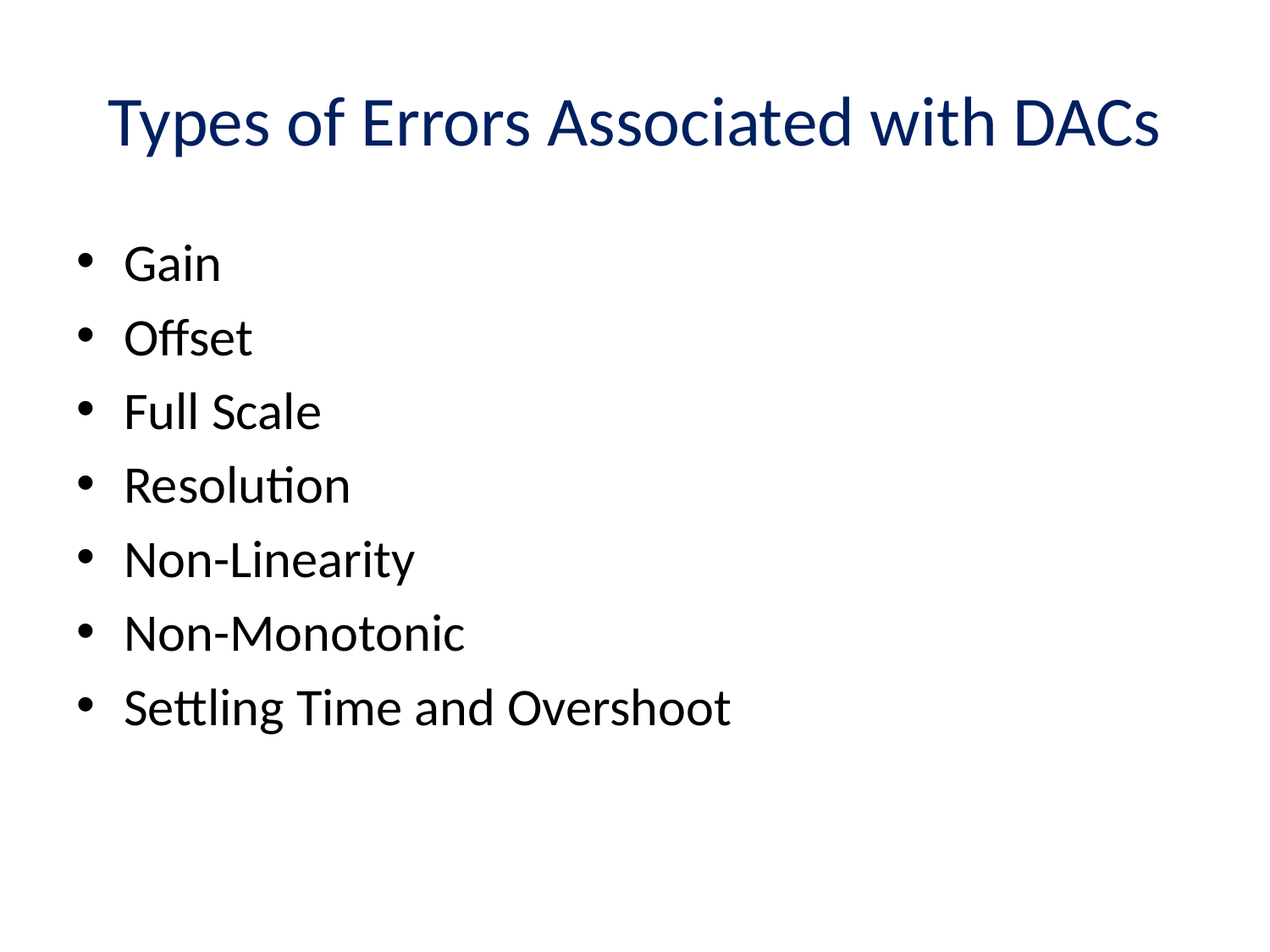

# Types of Errors Associated with DACs
Gain
Offset
Full Scale
Resolution
Non-Linearity
Non-Monotonic
Settling Time and Overshoot